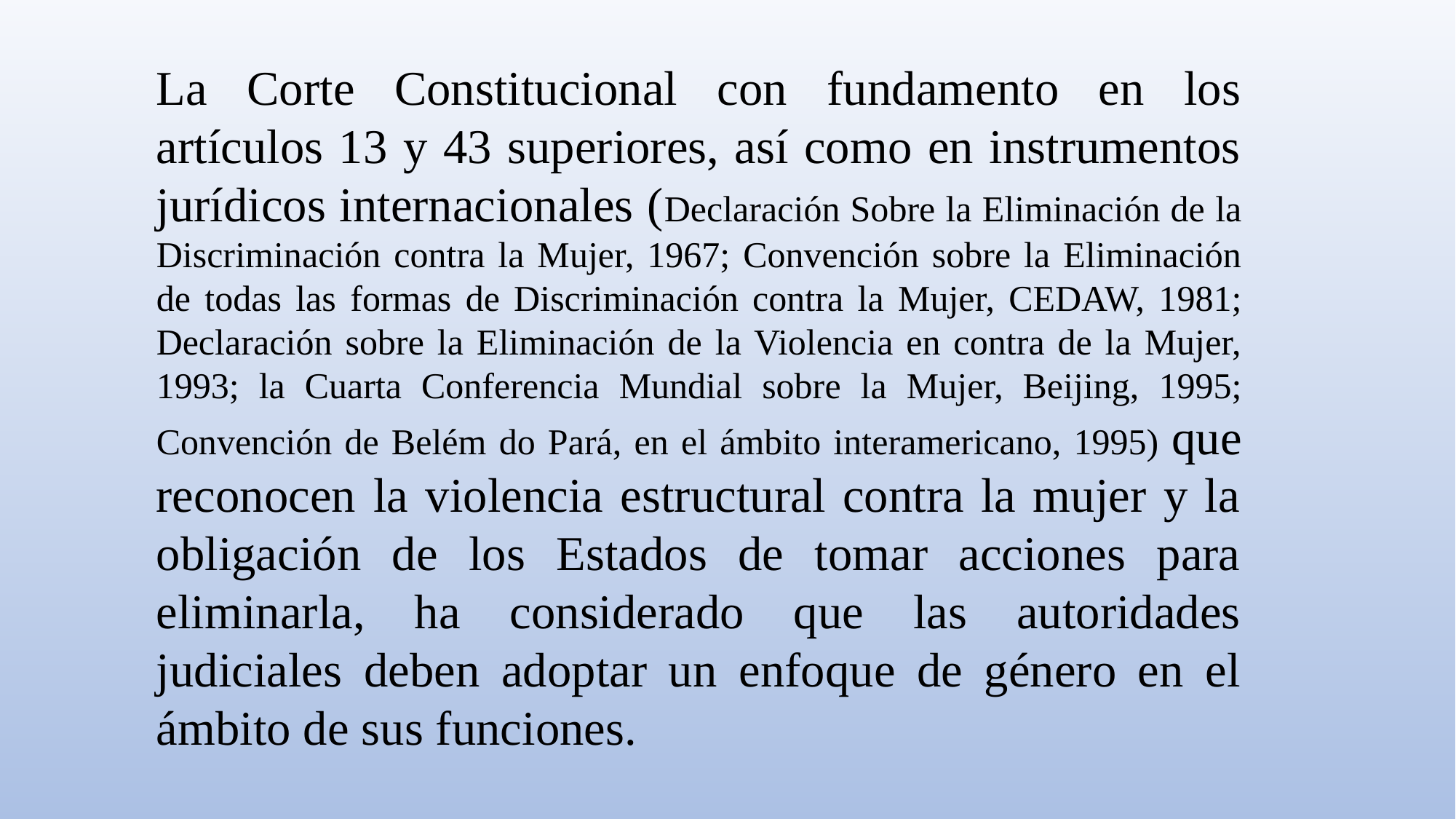

La Corte Constitucional con fundamento en los artículos 13 y 43 superiores, así como en instrumentos jurídicos internacionales (Declaración Sobre la Eliminación de la Discriminación contra la Mujer, 1967; Convención sobre la Eliminación de todas las formas de Discriminación contra la Mujer, CEDAW, 1981; Declaración sobre la Eliminación de la Violencia en contra de la Mujer, 1993; la Cuarta Conferencia Mundial sobre la Mujer, Beijing, 1995; Convención de Belém do Pará, en el ámbito interamericano, 1995) que reconocen la violencia estructural contra la mujer y la obligación de los Estados de tomar acciones para eliminarla, ha considerado que las autoridades judiciales deben adoptar un enfoque de género en el ámbito de sus funciones.